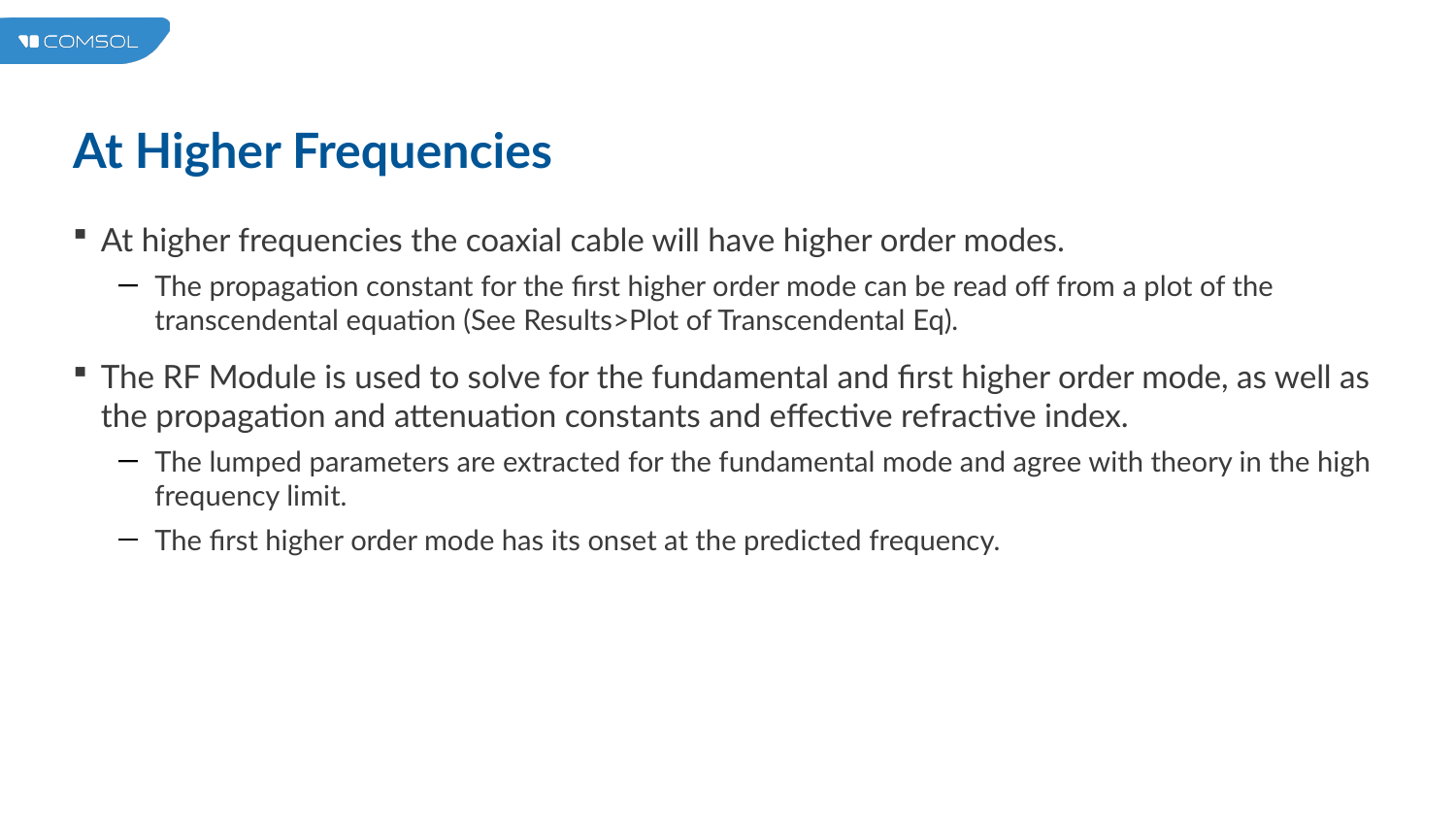

# At Higher Frequencies
At higher frequencies the coaxial cable will have higher order modes.
The propagation constant for the first higher order mode can be read off from a plot of the transcendental equation (See Results>Plot of Transcendental Eq).
The RF Module is used to solve for the fundamental and first higher order mode, as well as the propagation and attenuation constants and effective refractive index.
The lumped parameters are extracted for the fundamental mode and agree with theory in the high
frequency limit.
The first higher order mode has its onset at the predicted frequency.